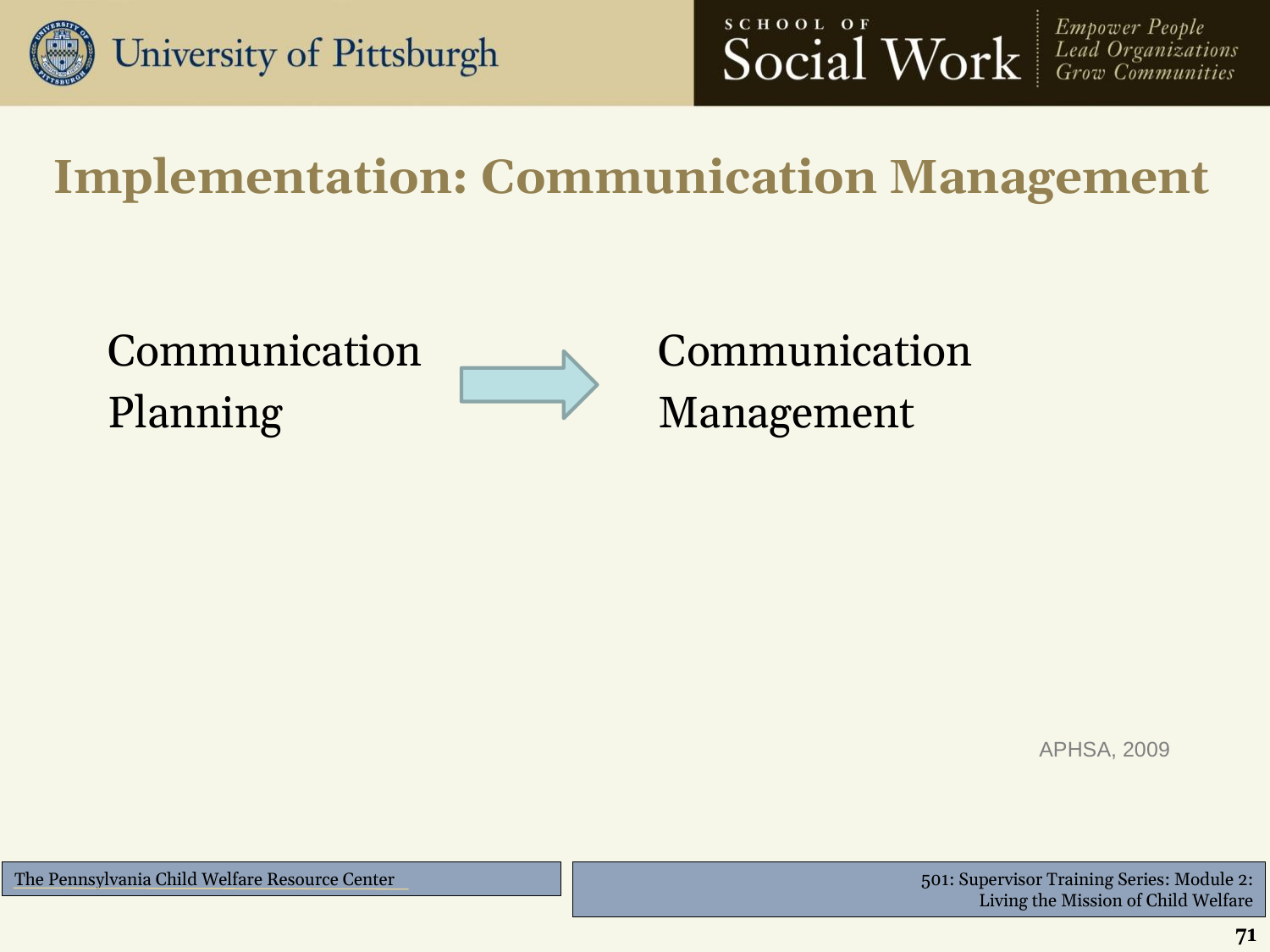

# Implementation: Communication Management

Communication
Planning

Communication
Management

APHSA, 2009
71